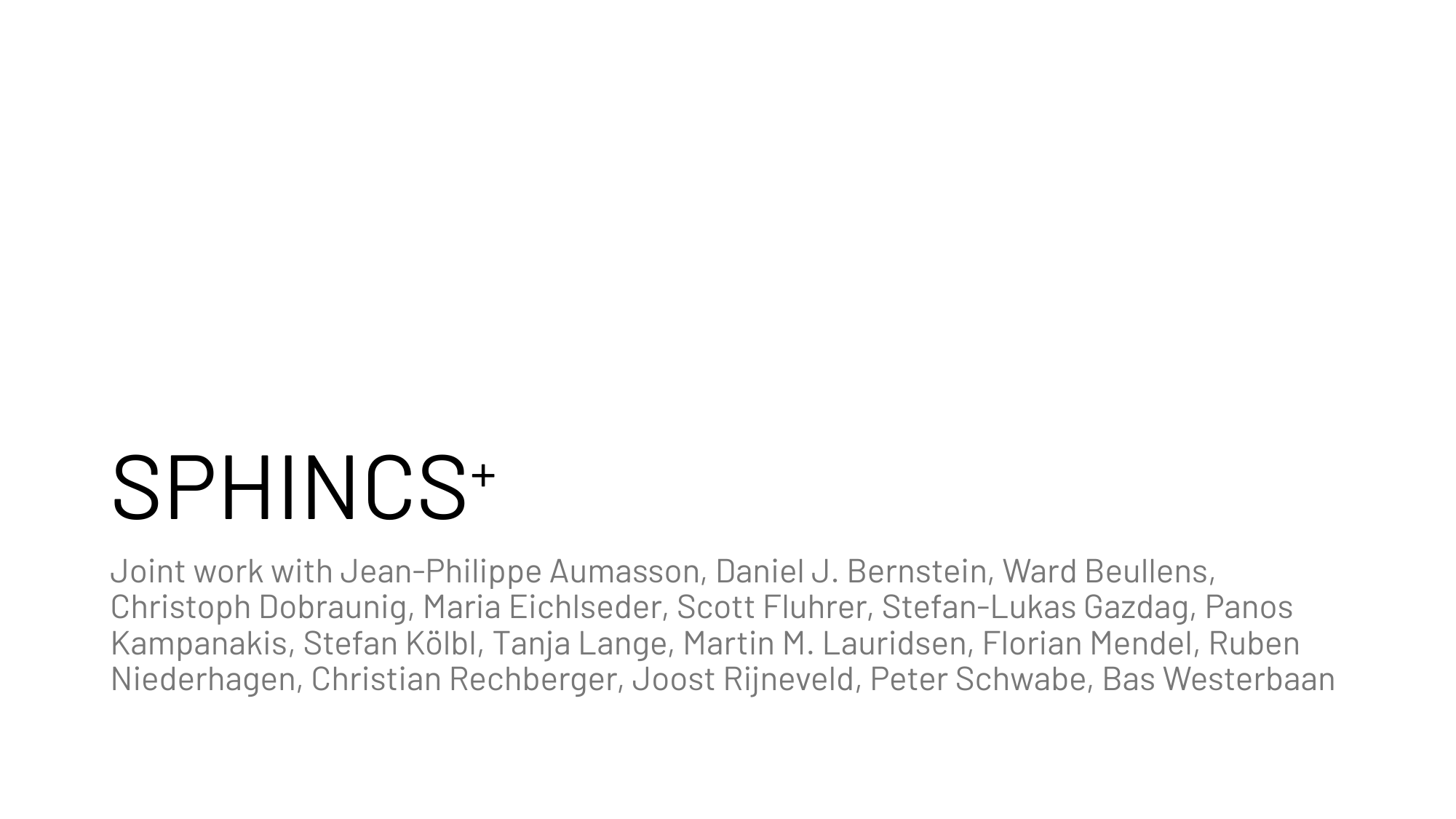

# SPHINCS+
Joint work with Jean-Philippe Aumasson, Daniel J. Bernstein, Ward Beullens, Christoph Dobraunig, Maria Eichlseder, Scott Fluhrer, Stefan-Lukas Gazdag, Panos Kampanakis, Stefan Kölbl, Tanja Lange, Martin M. Lauridsen, Florian Mendel, Ruben Niederhagen, Christian Rechberger, Joost Rijneveld, Peter Schwabe, Bas Westerbaan